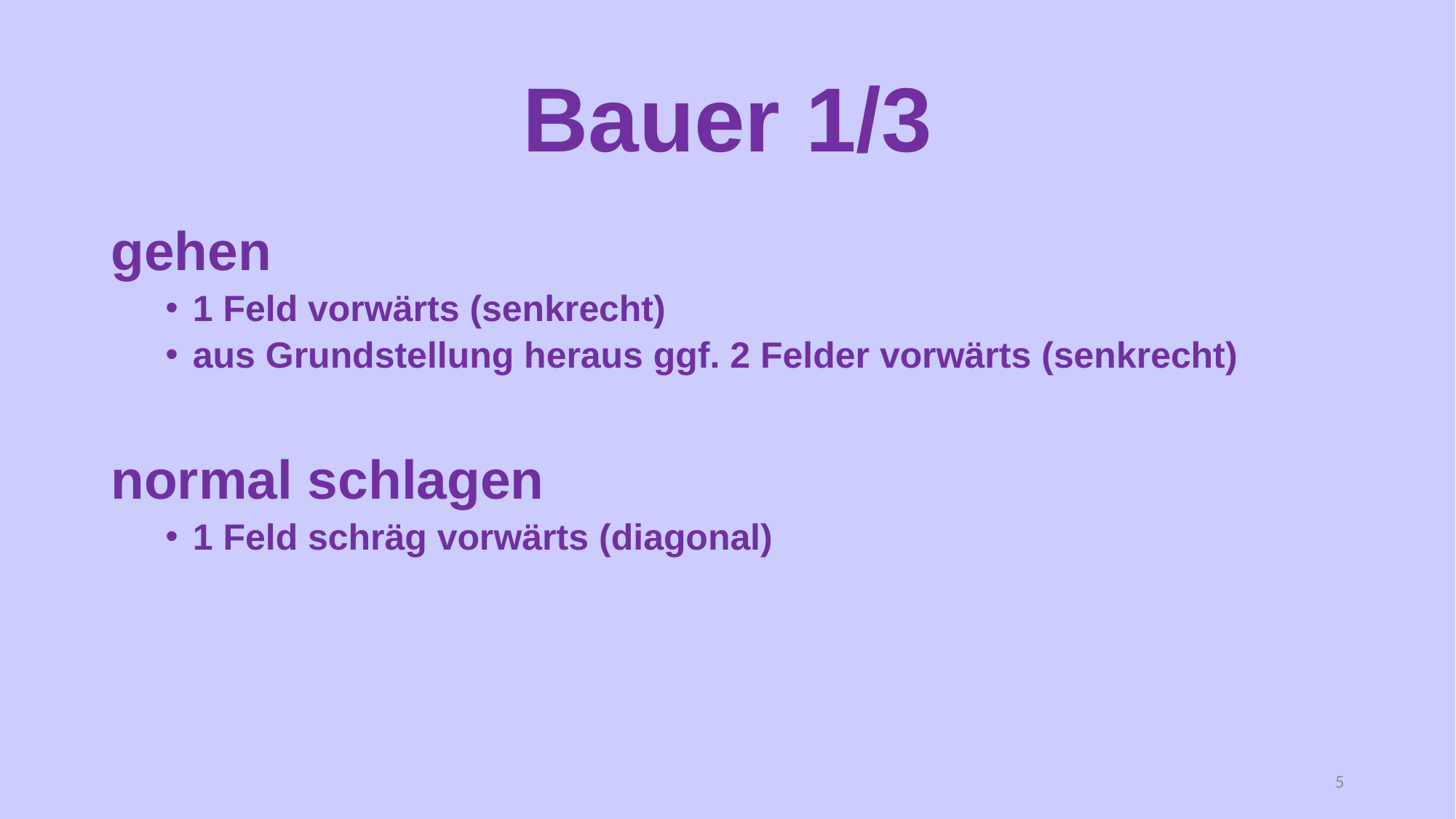

# Bauer 1/3
gehen
1 Feld vorwärts (senkrecht)
aus Grundstellung heraus ggf. 2 Felder vorwärts (senkrecht)

normal schlagen
1 Feld schräg vorwärts (diagonal)
5